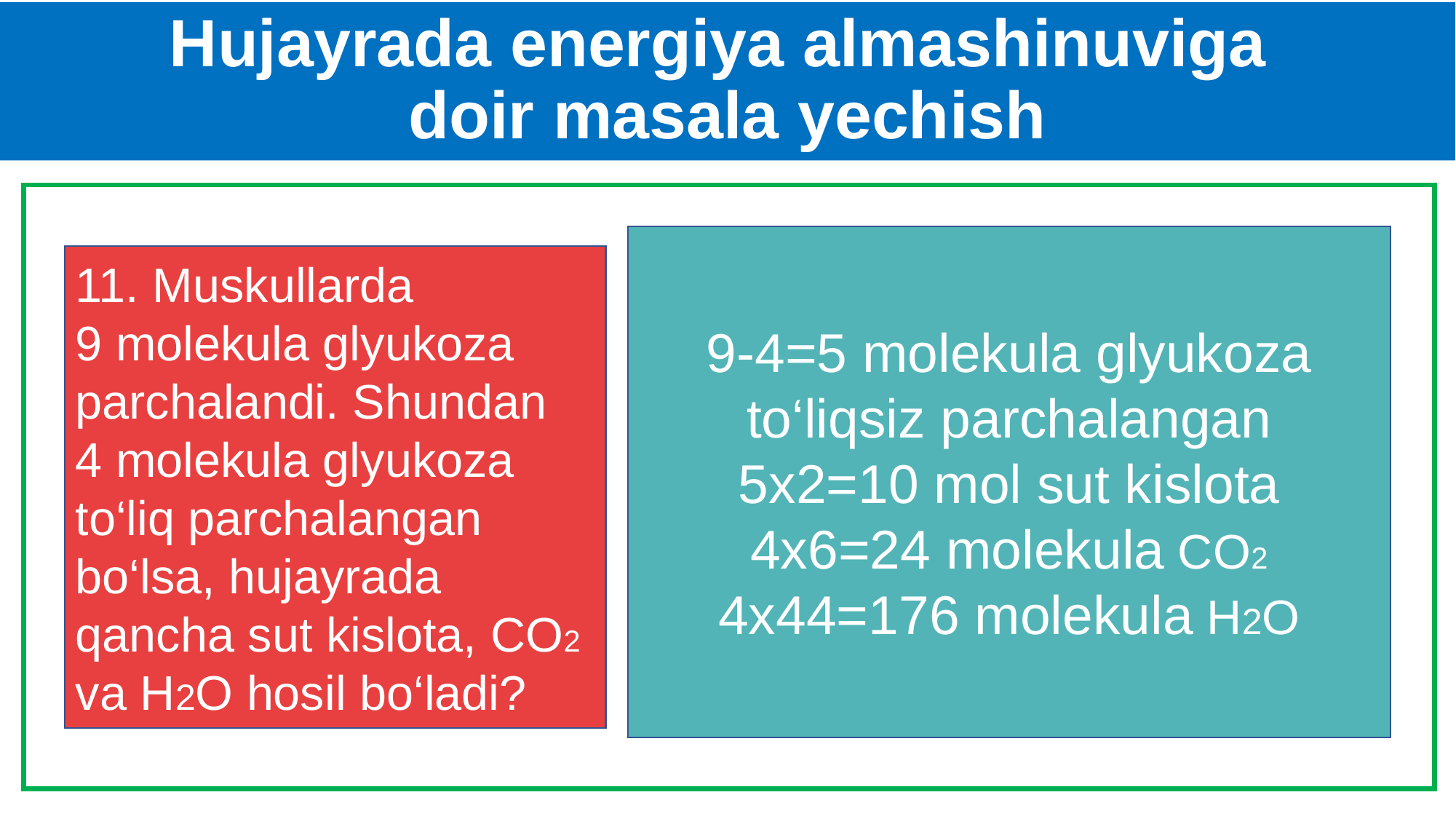

# Hujayrada energiya almashinuviga doir masala yechish

9-4=5 molekula glyukoza to‘liqsiz parchalangan
5x2=10 mol sut kislota
4x6=24 molekula CO2
4x44=176 molekula H2O
11. Muskullarda
9 molekula glyukoza parchalandi. Shundan
4 molekula glyukoza to‘liq parchalangan bo‘lsa, hujayrada qancha sut kislota, CO2 va H2O hosil bo‘ladi?